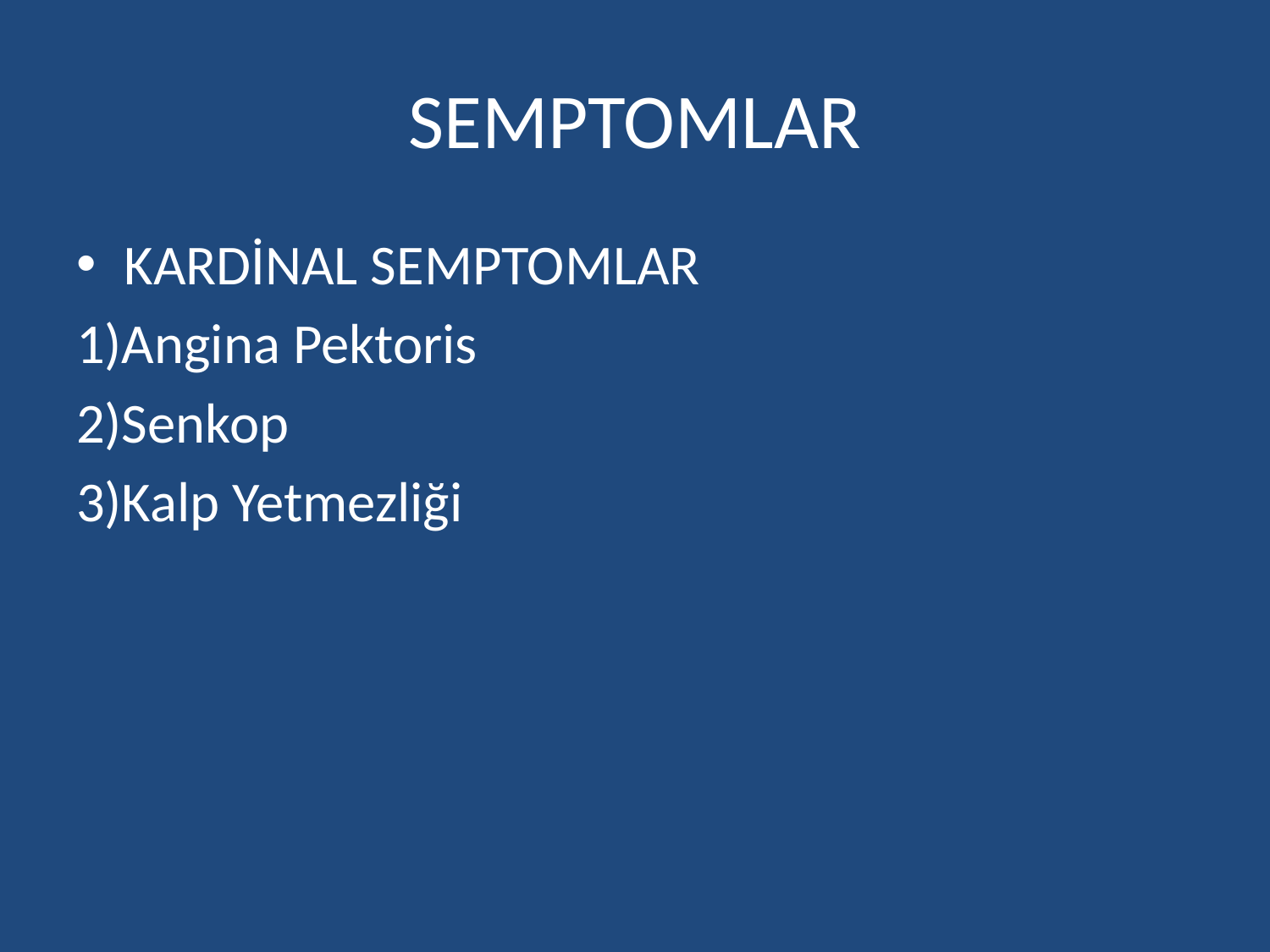

# SEMPTOMLAR
KARDİNAL SEMPTOMLAR
1)Angina Pektoris
2)Senkop
3)Kalp Yetmezliği